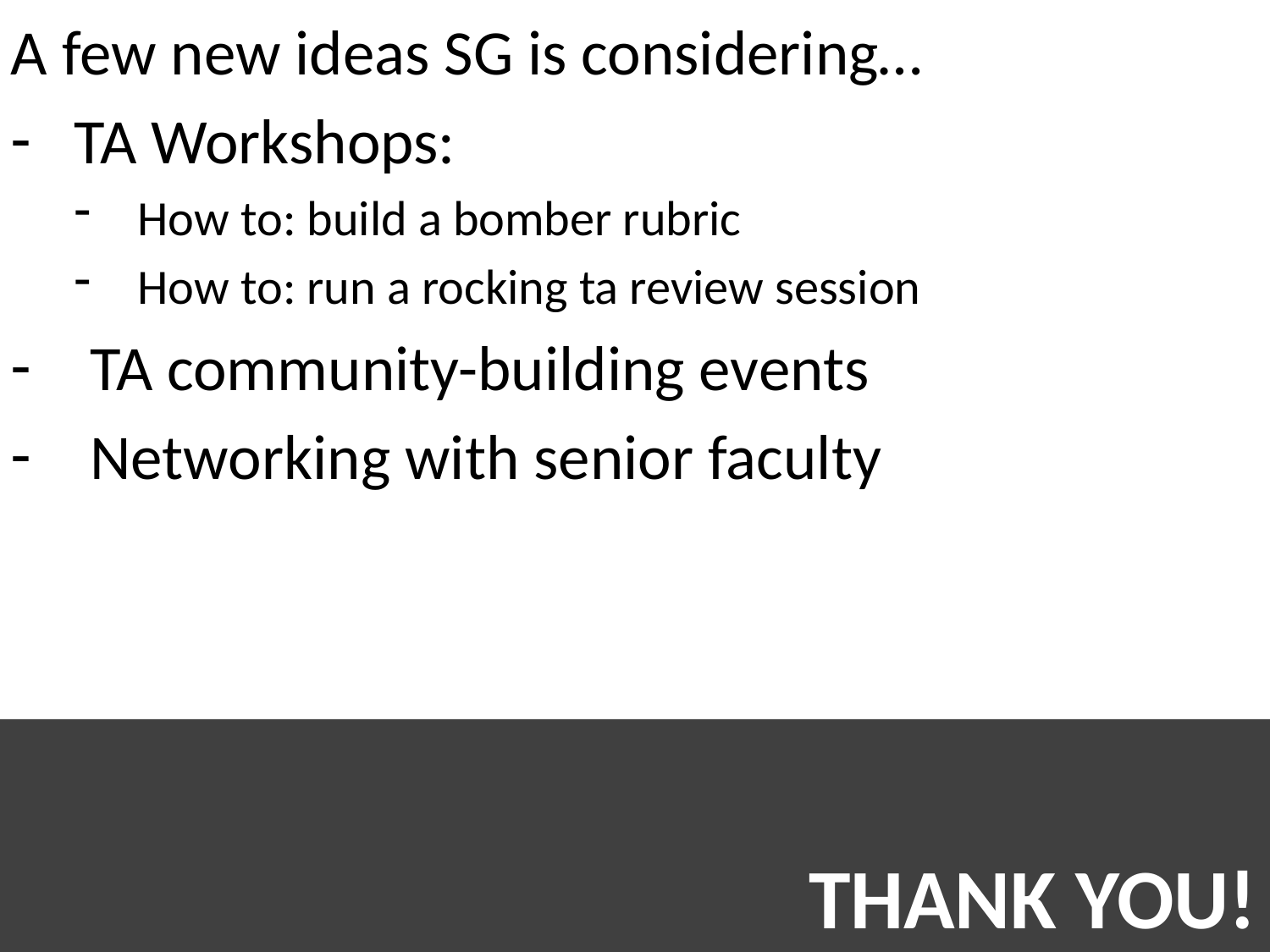

A few new ideas SG is considering…
TA Workshops:
How to: build a bomber rubric
How to: run a rocking ta review session
TA community-building events
Networking with senior faculty

# THANK YOU!